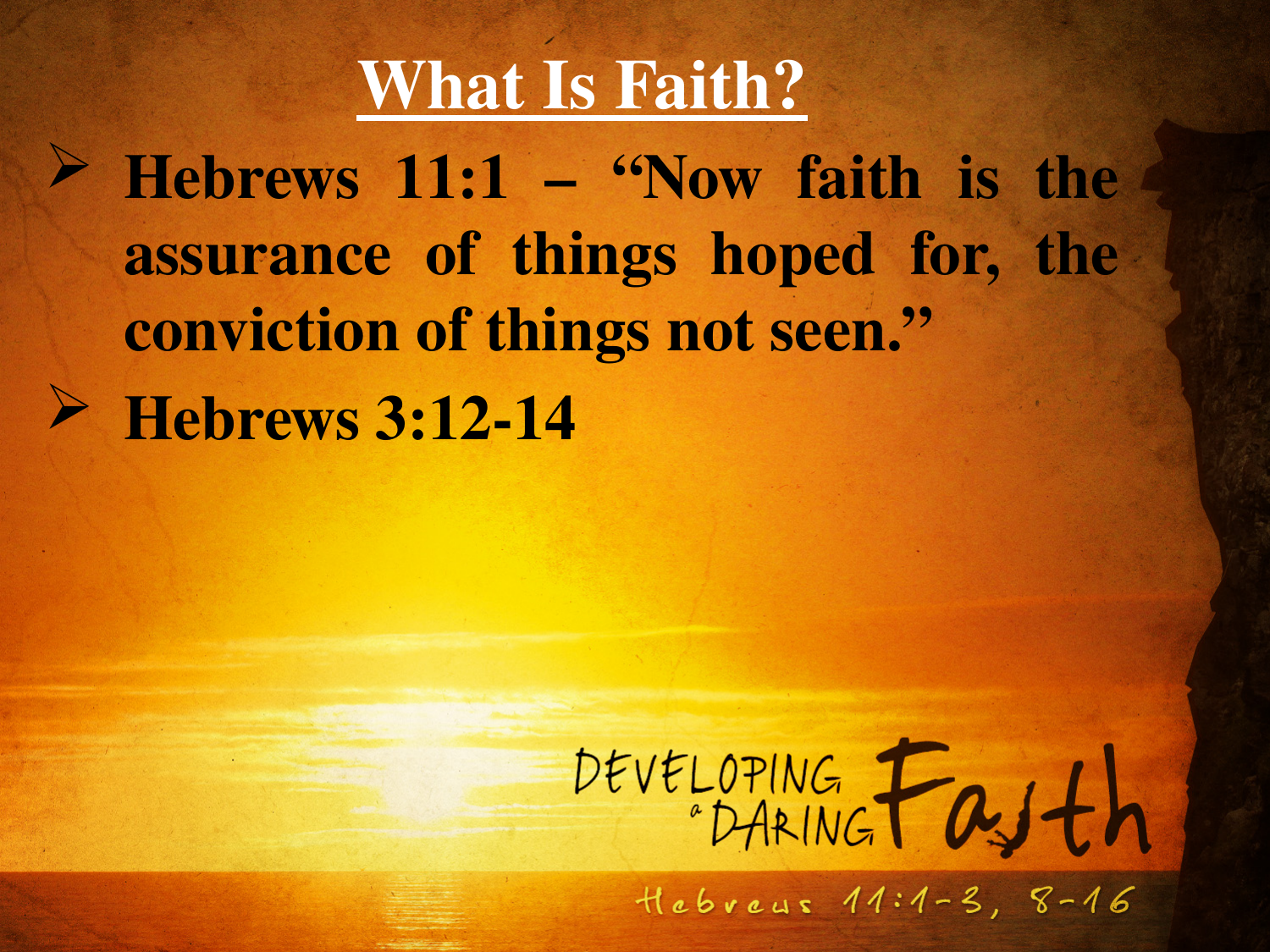

What Is Faith?
Hebrews 11:1 – “Now faith is the assurance of things hoped for, the conviction of things not seen.”
Hebrews 3:12-14